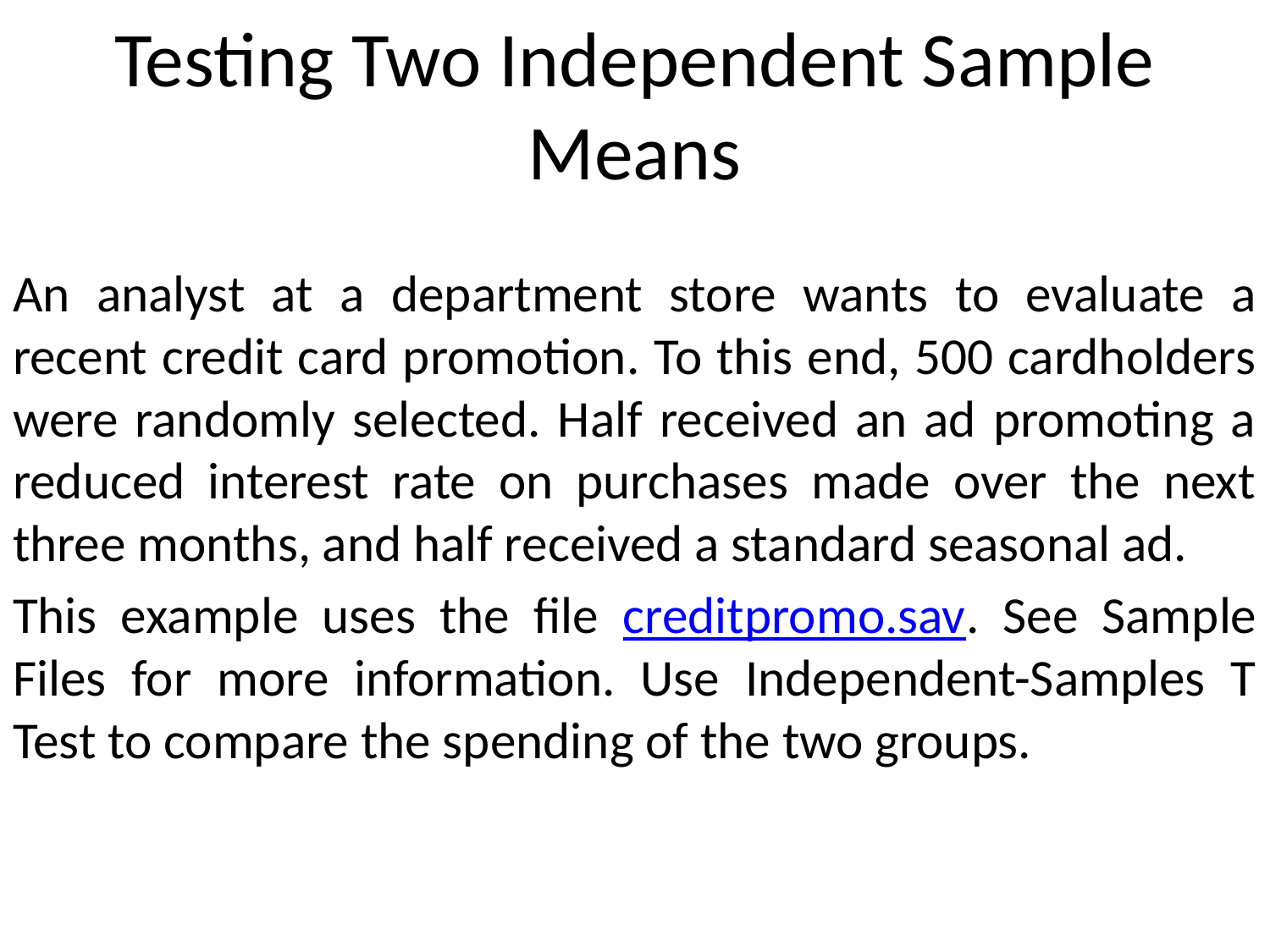

# Testing Two Independent Sample Means
An analyst at a department store wants to evaluate a recent credit card promotion. To this end, 500 cardholders were randomly selected. Half received an ad promoting a reduced interest rate on purchases made over the next three months, and half received a standard seasonal ad.
This example uses the file creditpromo.sav. See Sample Files for more information. Use Independent-Samples T Test to compare the spending of the two groups.